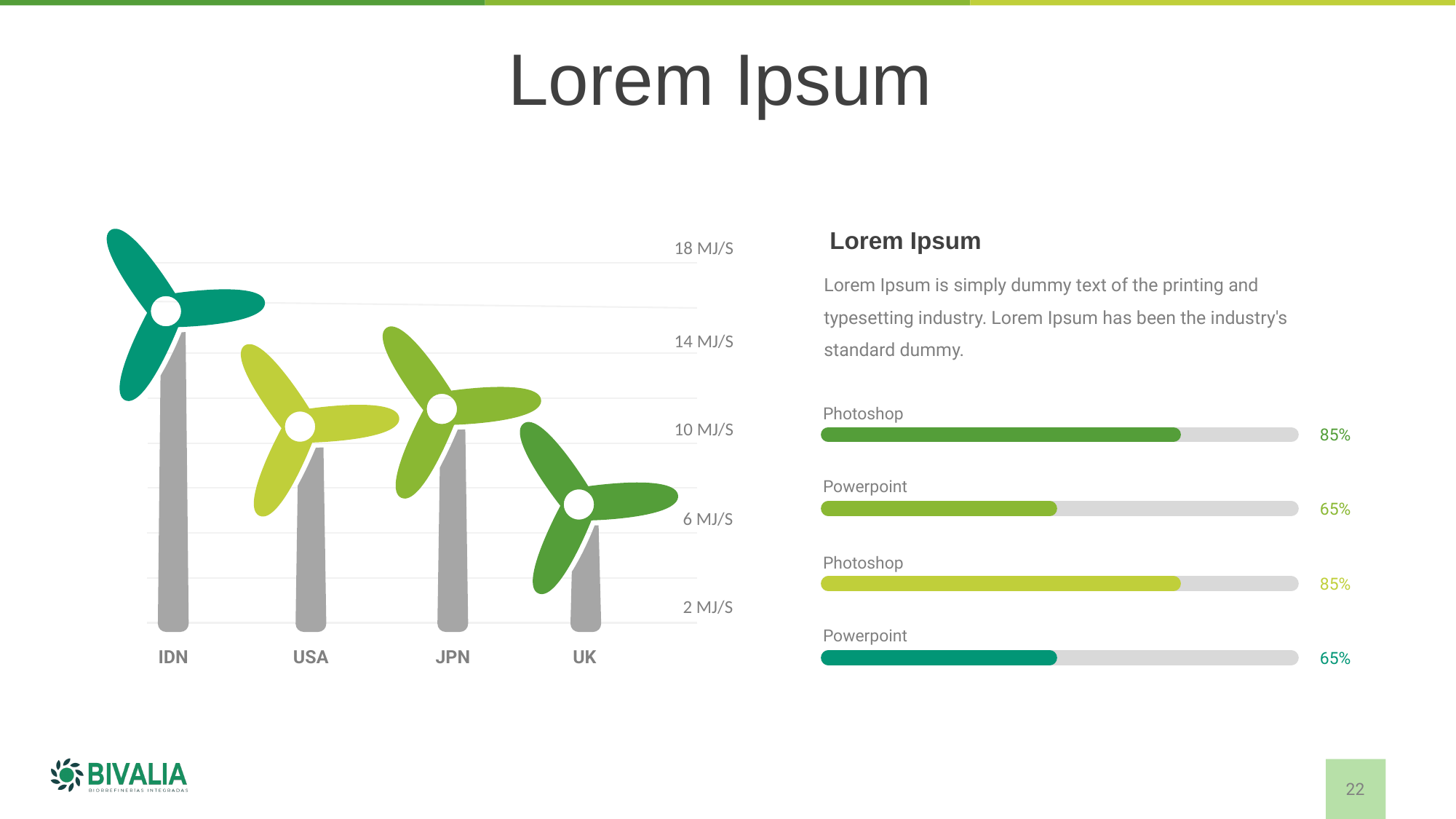

Lorem Ipsum

Lorem Ipsum
18 MJ/S
14 MJ/S
10 MJ/S
6 MJ/S
2 MJ/S
Lorem Ipsum is simply dummy text of the printing and typesetting industry. Lorem Ipsum has been the industry's standard dummy.

Photoshop

85%

Powerpoint
65%

Photoshop
85%
Powerpoint
IDN
USA
JPN
UK
65%